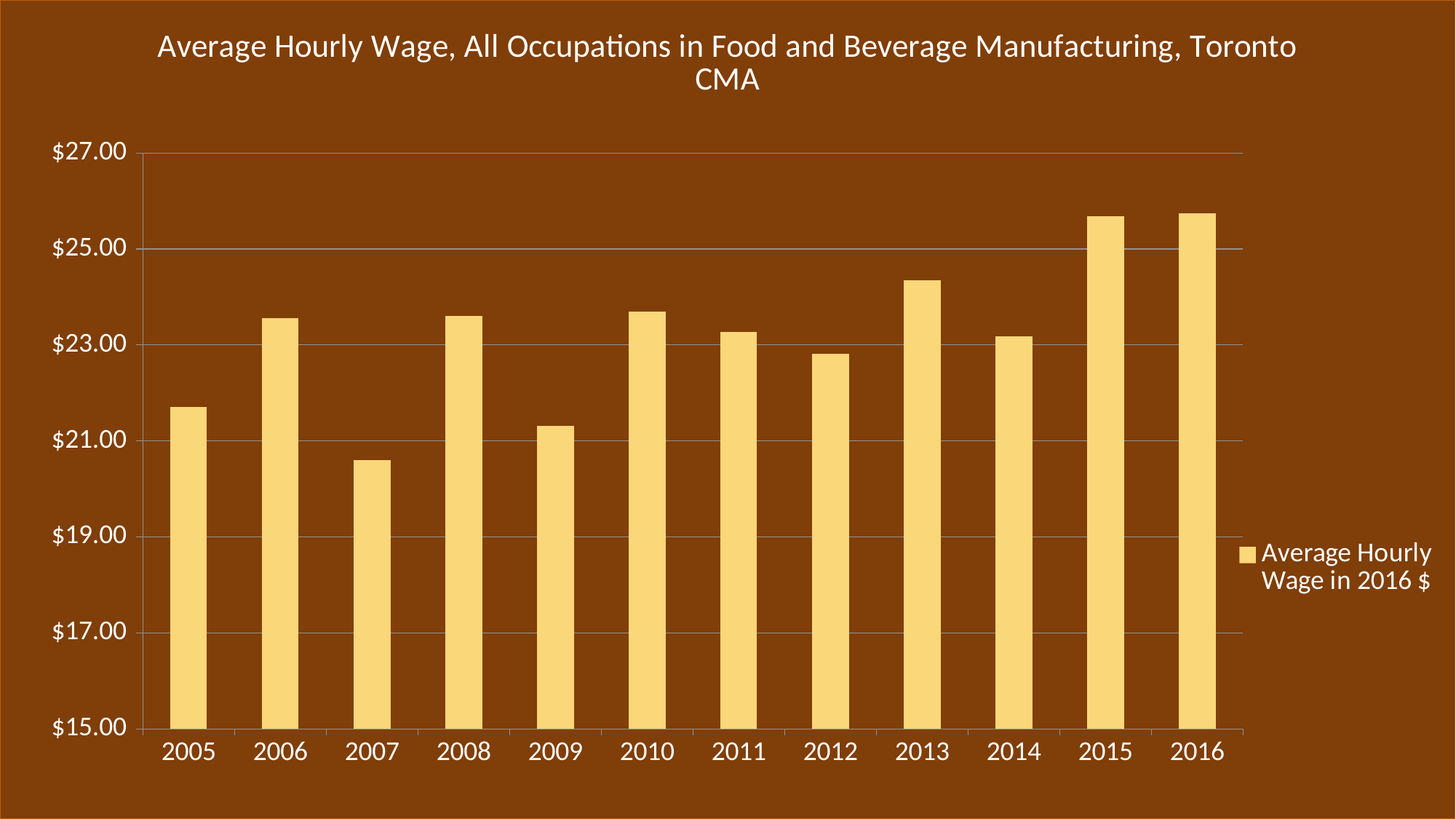

### Chart: Average Hourly Wage, All Occupations in Food and Beverage Manufacturing, Toronto CMA

| Category | Average Hourly Wage in 2016 $ |
|---|---|
| 2005.0 | 21.71 |
| 2006.0 | 23.56 |
| 2007.0 | 20.6 |
| 2008.0 | 23.6 |
| 2009.0 | 21.32 |
| 2010.0 | 23.7 |
| 2011.0 | 23.27 |
| 2012.0 | 22.82 |
| 2013.0 | 24.35 |
| 2014.0 | 23.18 |
| 2015.0 | 25.69 |
| 2016.0 | 25.75 |
#